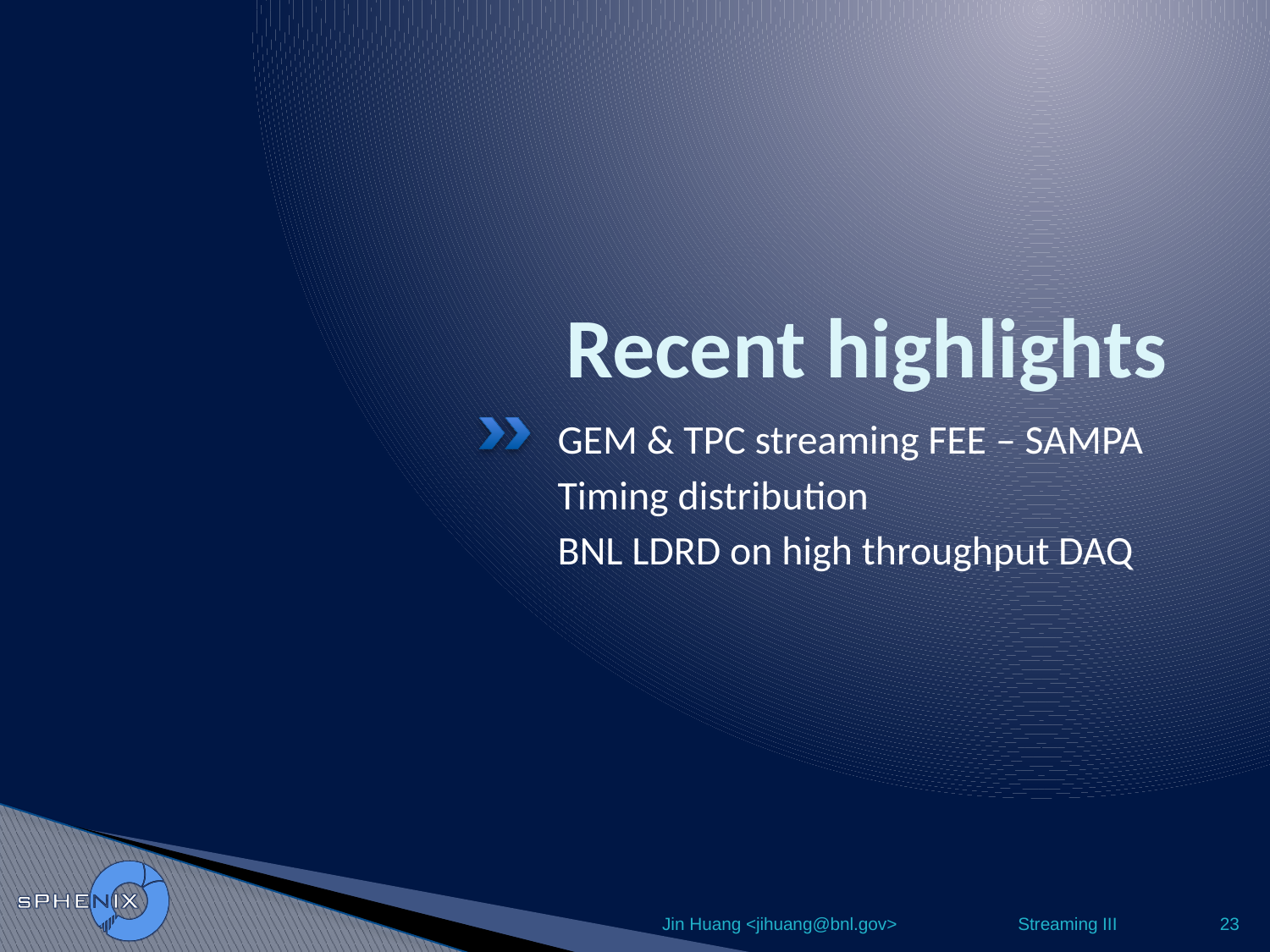

# Recent highlights
GEM & TPC streaming FEE – SAMPA
Timing distribution
BNL LDRD on high throughput DAQ

Jin Huang <jihuang@bnl.gov>
Streaming III
23